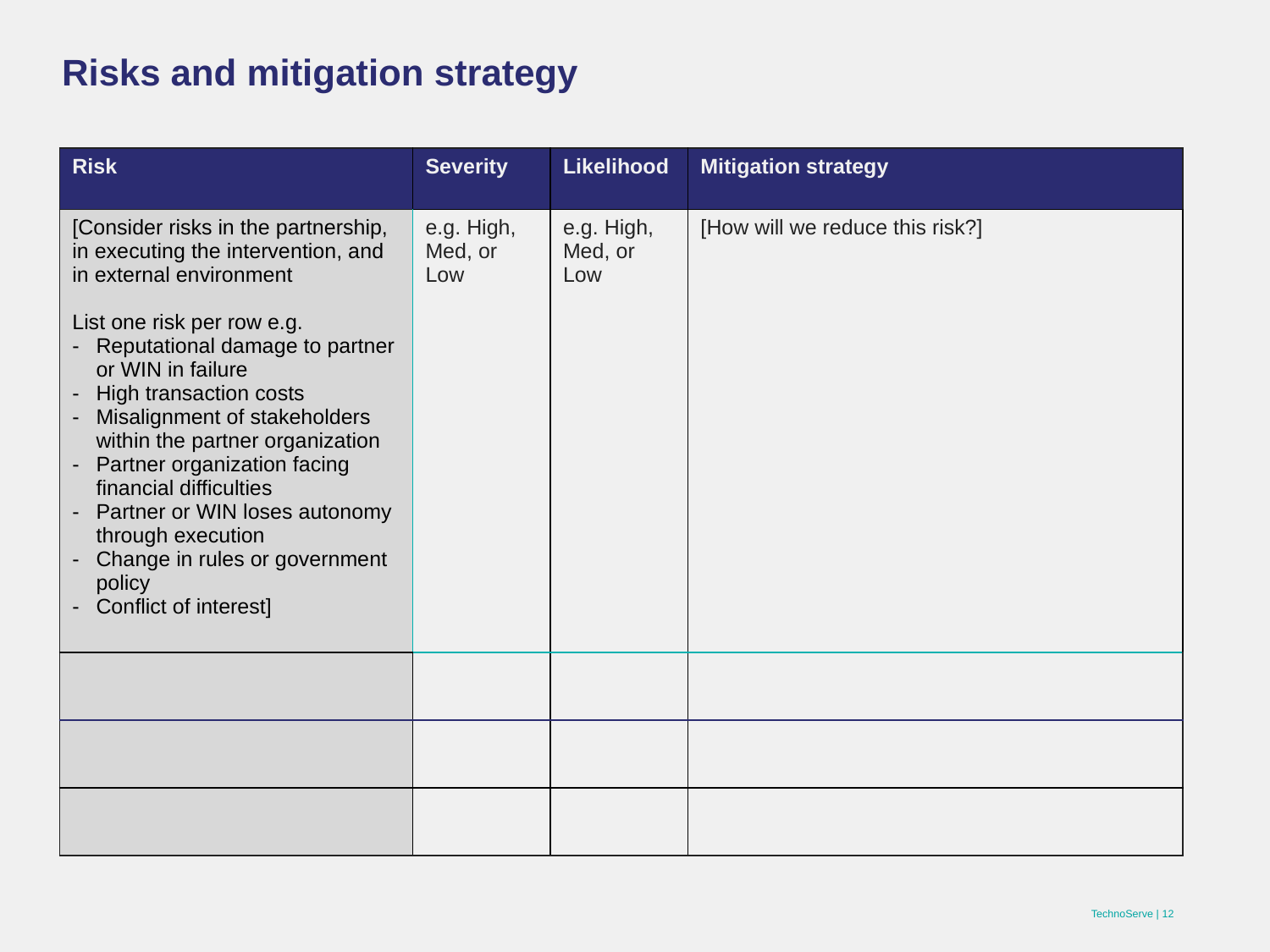

# Risks and mitigation strategy
| Risk | Severity | Likelihood | Mitigation strategy |
| --- | --- | --- | --- |
| [Consider risks in the partnership, in executing the intervention, and in external environment List one risk per row e.g. Reputational damage to partner or WIN in failure High transaction costs Misalignment of stakeholders within the partner organization Partner organization facing financial difficulties Partner or WIN loses autonomy through execution Change in rules or government policy Conflict of interest] | e.g. High, Med, or Low | e.g. High, Med, or Low | [How will we reduce this risk?] |
|  |  |  |  |
|  |  |  |  |
|  |  |  |  |
TechnoServe | 12